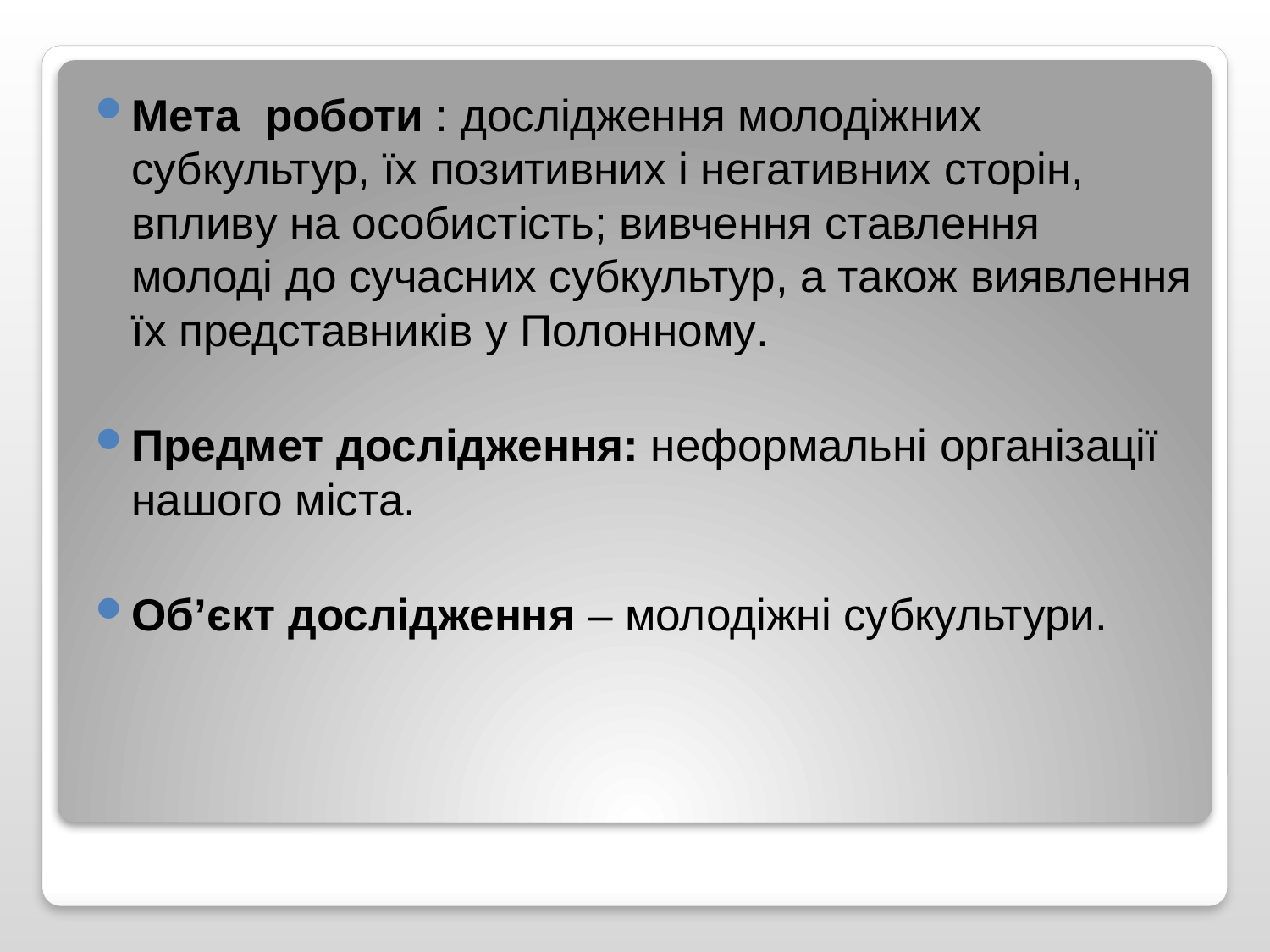

Мета  роботи : дослідження молодіжних субкультур, їх позитивних і негативних сторін, впливу на особистість; вивчення ставлення молоді до сучасних субкультур, а також виявлення їх представників у Полонному.

Предмет дослідження: неформальні організації нашого міста.

Об’єкт дослідження – молодіжні субкультури.
#